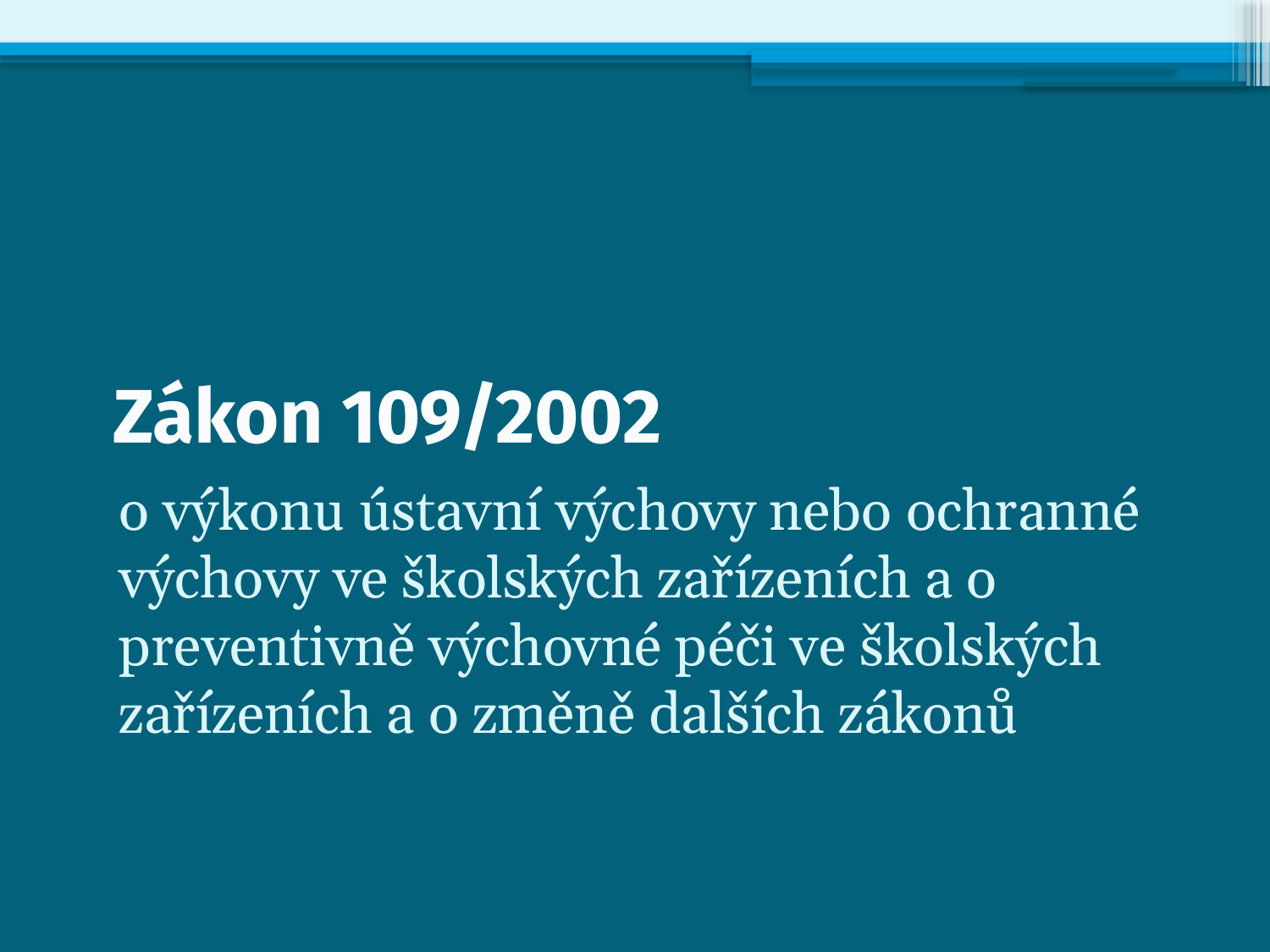

# Zákon 109/2002
o výkonu ústavní výchovy nebo ochranné výchovy ve školských zařízeních a o preventivně výchovné péči ve školských zařízeních a o změně dalších zákonů